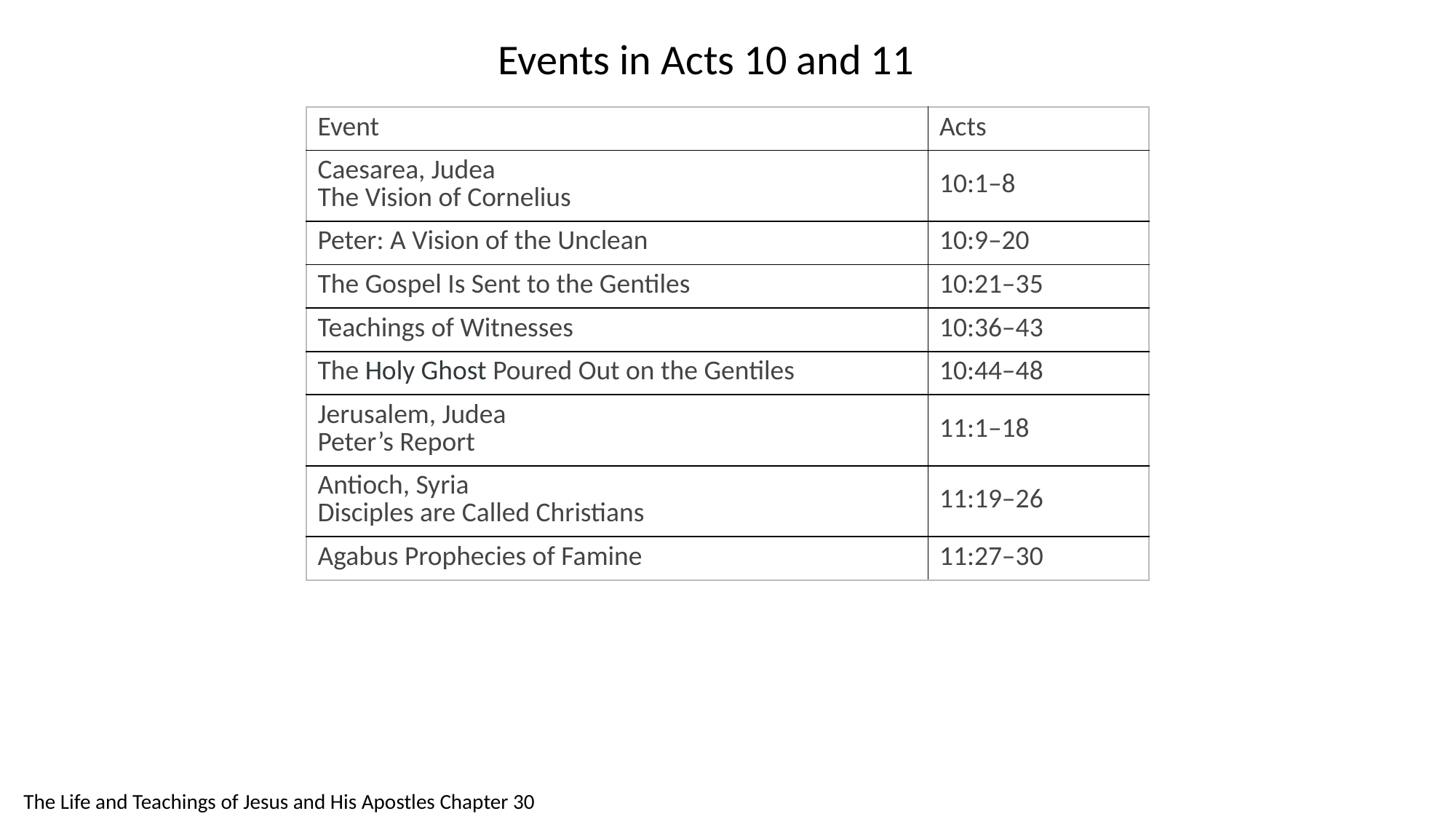

Events in Acts 10 and 11
| Event | Acts |
| --- | --- |
| Caesarea, Judea The Vision of Cornelius | 10:1–8 |
| Peter: A Vision of the Unclean | 10:9–20 |
| The Gospel Is Sent to the Gentiles | 10:21–35 |
| Teachings of Witnesses | 10:36–43 |
| The Holy Ghost Poured Out on the Gentiles | 10:44–48 |
| Jerusalem, Judea Peter’s Report | 11:1–18 |
| Antioch, Syria Disciples are Called Christians | 11:19–26 |
| Agabus Prophecies of Famine | 11:27–30 |
The Life and Teachings of Jesus and His Apostles Chapter 30